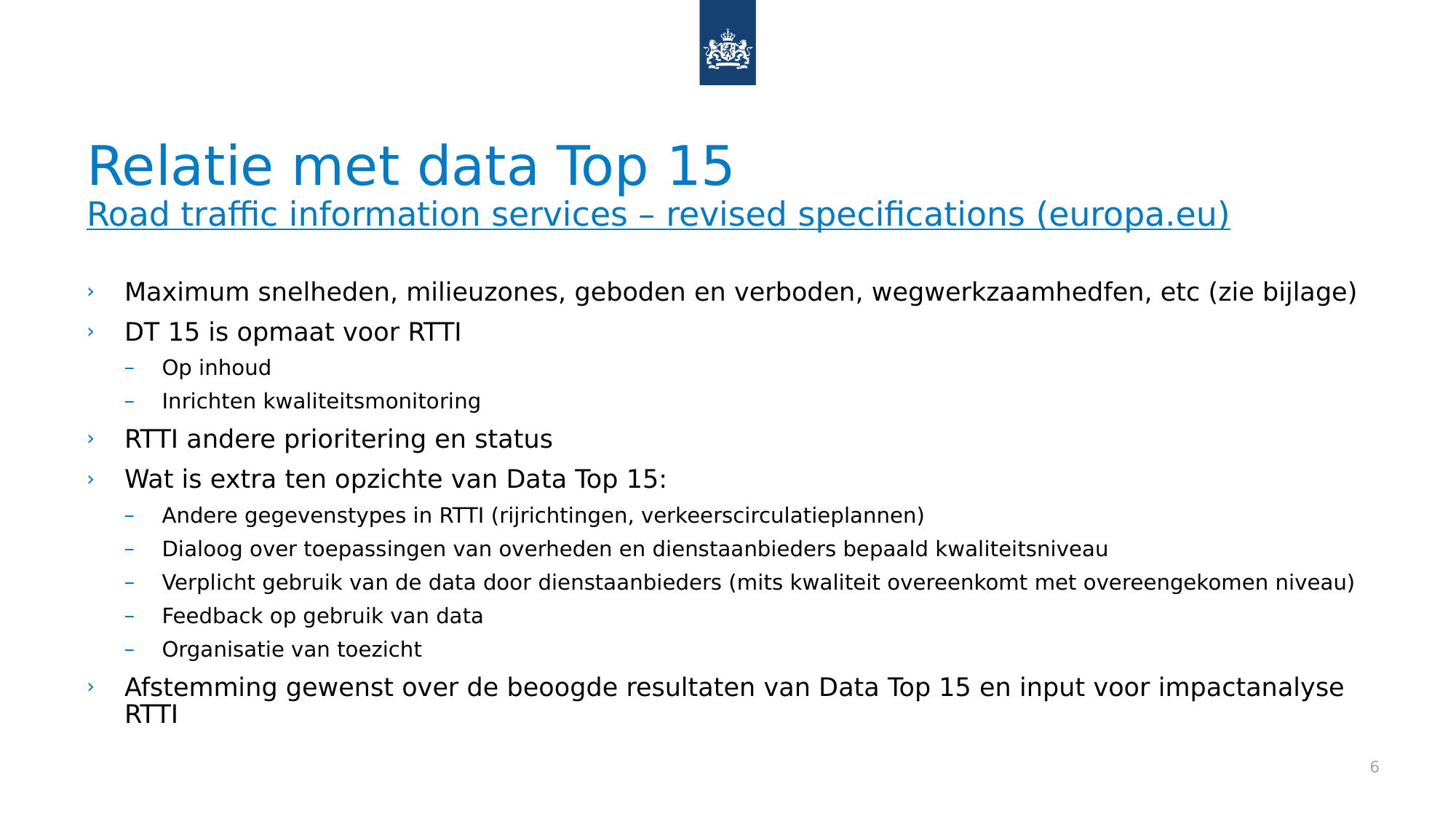

# Relatie met data Top 15 Road traffic information services – revised specifications (europa.eu)
Maximum snelheden, milieuzones, geboden en verboden, wegwerkzaamhedfen, etc (zie bijlage)
DT 15 is opmaat voor RTTI
Op inhoud
Inrichten kwaliteitsmonitoring
RTTI andere prioritering en status
Wat is extra ten opzichte van Data Top 15:
Andere gegevenstypes in RTTI (rijrichtingen, verkeerscirculatieplannen)
Dialoog over toepassingen van overheden en dienstaanbieders bepaald kwaliteitsniveau
Verplicht gebruik van de data door dienstaanbieders (mits kwaliteit overeenkomt met overeengekomen niveau)
Feedback op gebruik van data
Organisatie van toezicht
Afstemming gewenst over de beoogde resultaten van Data Top 15 en input voor impactanalyse RTTI

6